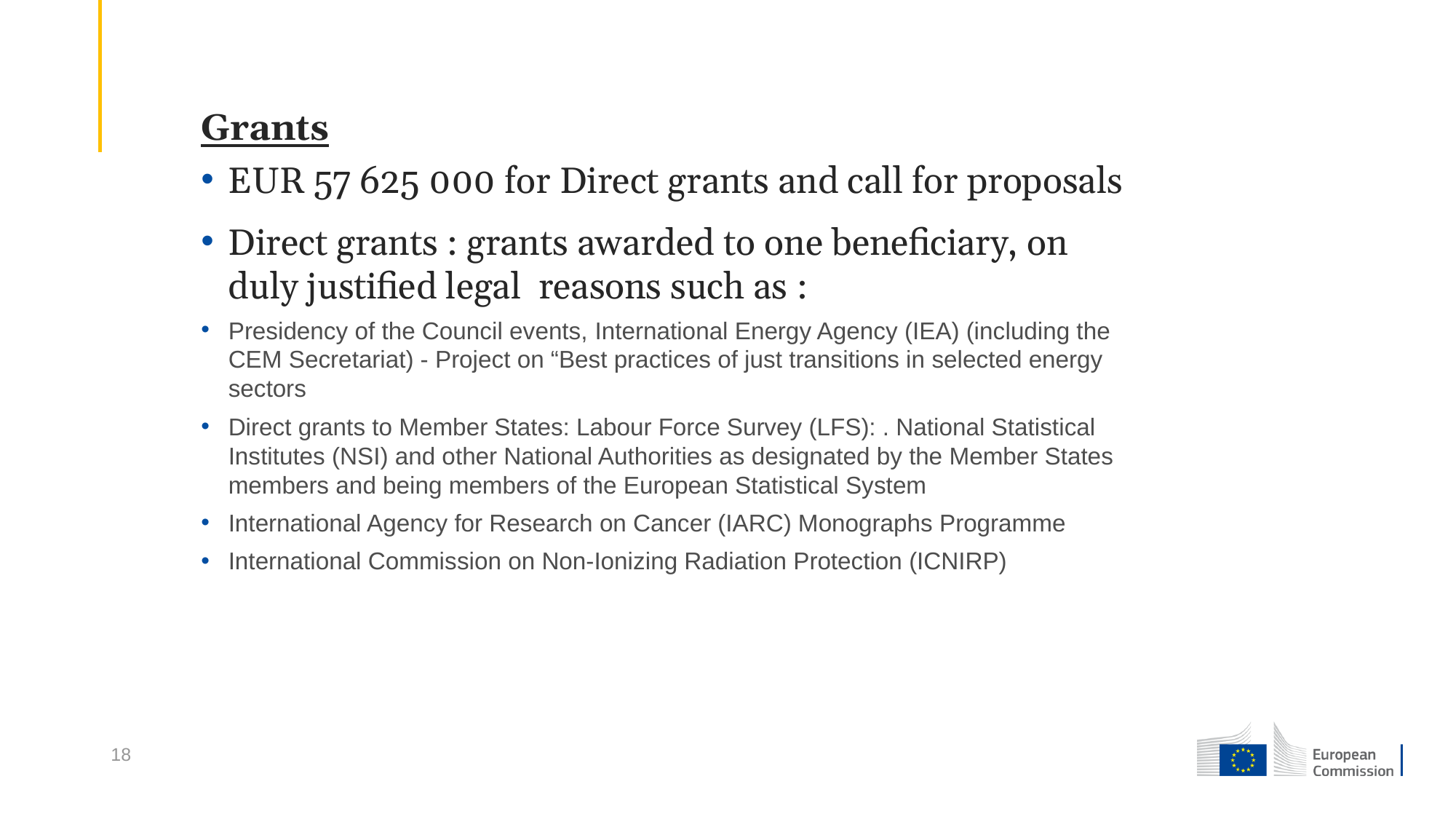

Grants
EUR 57 625 000 for Direct grants and call for proposals
Direct grants : grants awarded to one beneficiary, on duly justified legal  reasons such as :
Presidency of the Council events, International Energy Agency (IEA) (including the CEM Secretariat) - Project on “Best practices of just transitions in selected energy sectors
Direct grants to Member States: Labour Force Survey (LFS): . National Statistical Institutes (NSI) and other National Authorities as designated by the Member States members and being members of the European Statistical System
International Agency for Research on Cancer (IARC) Monographs Programme
International Commission on Non-Ionizing Radiation Protection (ICNIRP)

18